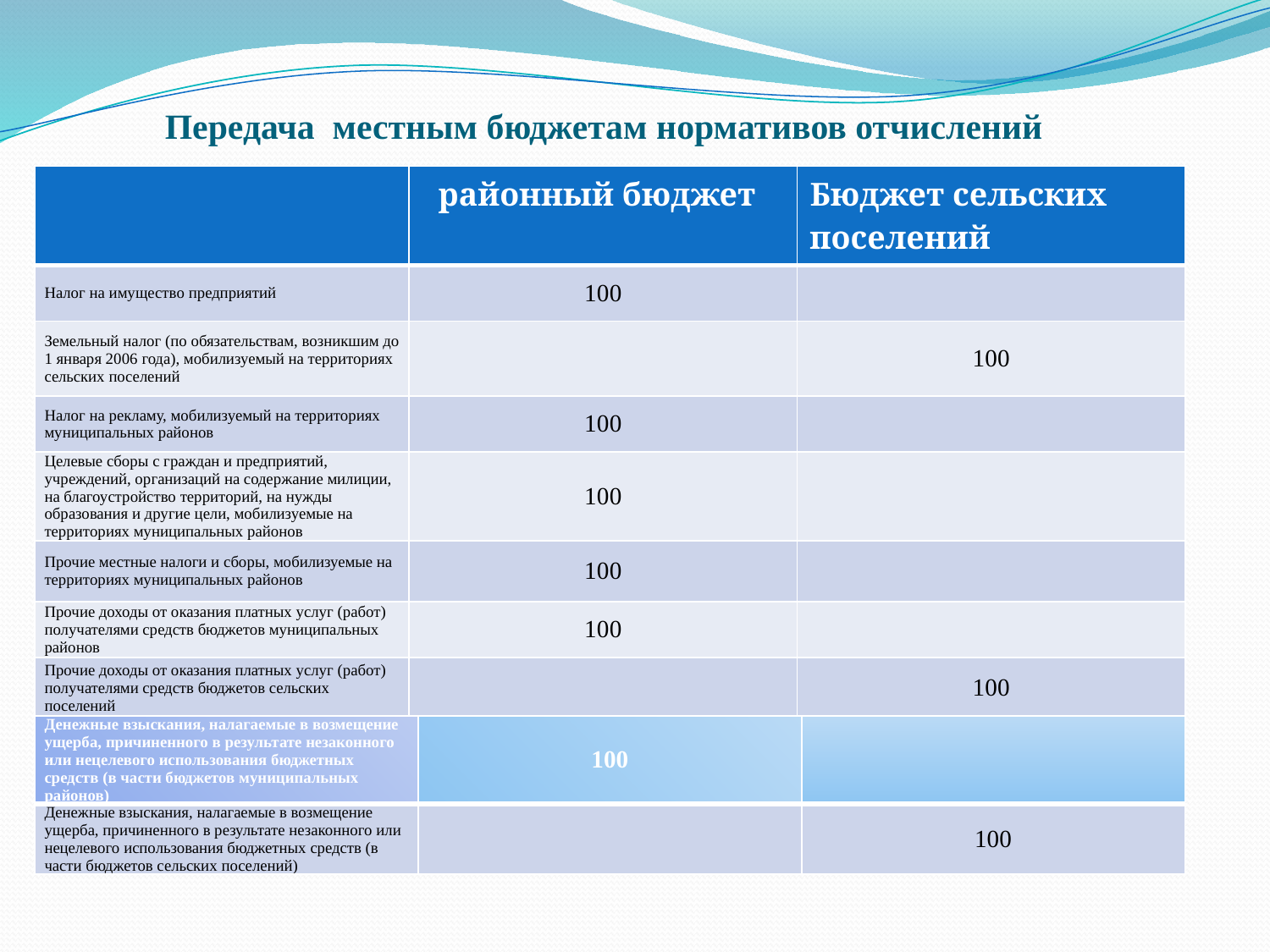

# Передача  местным бюджетам нормативов отчислений
|  | районный бюджет | Бюджет сельских поселений |
| --- | --- | --- |
| Налог на имущество предприятий | 100 |  |
| Земельный налог (по обязательствам, возникшим до 1 января 2006 года), мобилизуемый на территориях сельских поселений |  | 100 |
| Налог на рекламу, мобилизуемый на территориях муниципальных районов | 100 |  |
| Целевые сборы с граждан и предприятий, учреждений, организаций на содержание милиции, на благоустройство территорий, на нужды образования и другие цели, мобилизуемые на территориях муниципальных районов | 100 |  |
| Прочие местные налоги и сборы, мобилизуемые на территориях муниципальных районов | 100 |  |
| Прочие доходы от оказания платных услуг (работ) получателями средств бюджетов муниципальных районов | 100 |  |
| Прочие доходы от оказания платных услуг (работ) получателями средств бюджетов сельских поселений |  | 100 |
| Денежные взыскания, налагаемые в возмещение ущерба, причиненного в результате незаконного или нецелевого использования бюджетных средств (в части бюджетов муниципальных районов) | 100 |  |
| --- | --- | --- |
| Денежные взыскания, налагаемые в возмещение ущерба, причиненного в результате незаконного или нецелевого использования бюджетных средств (в части бюджетов сельских поселений) |  | 100 |